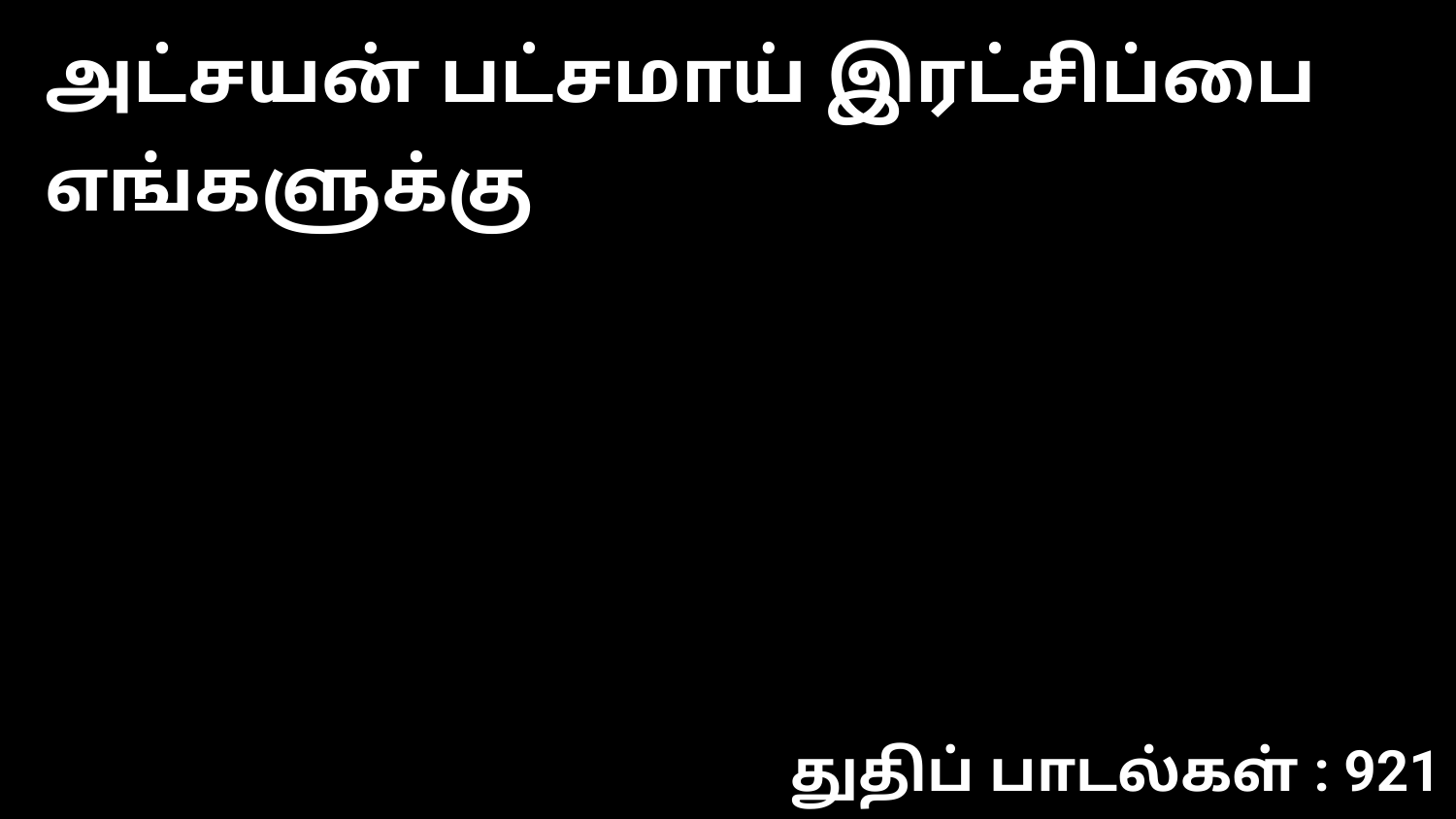

அட்சயன் பட்சமாய் இரட்சிப்பை எங்களுக்கு
துதிப் பாடல்கள் : 921